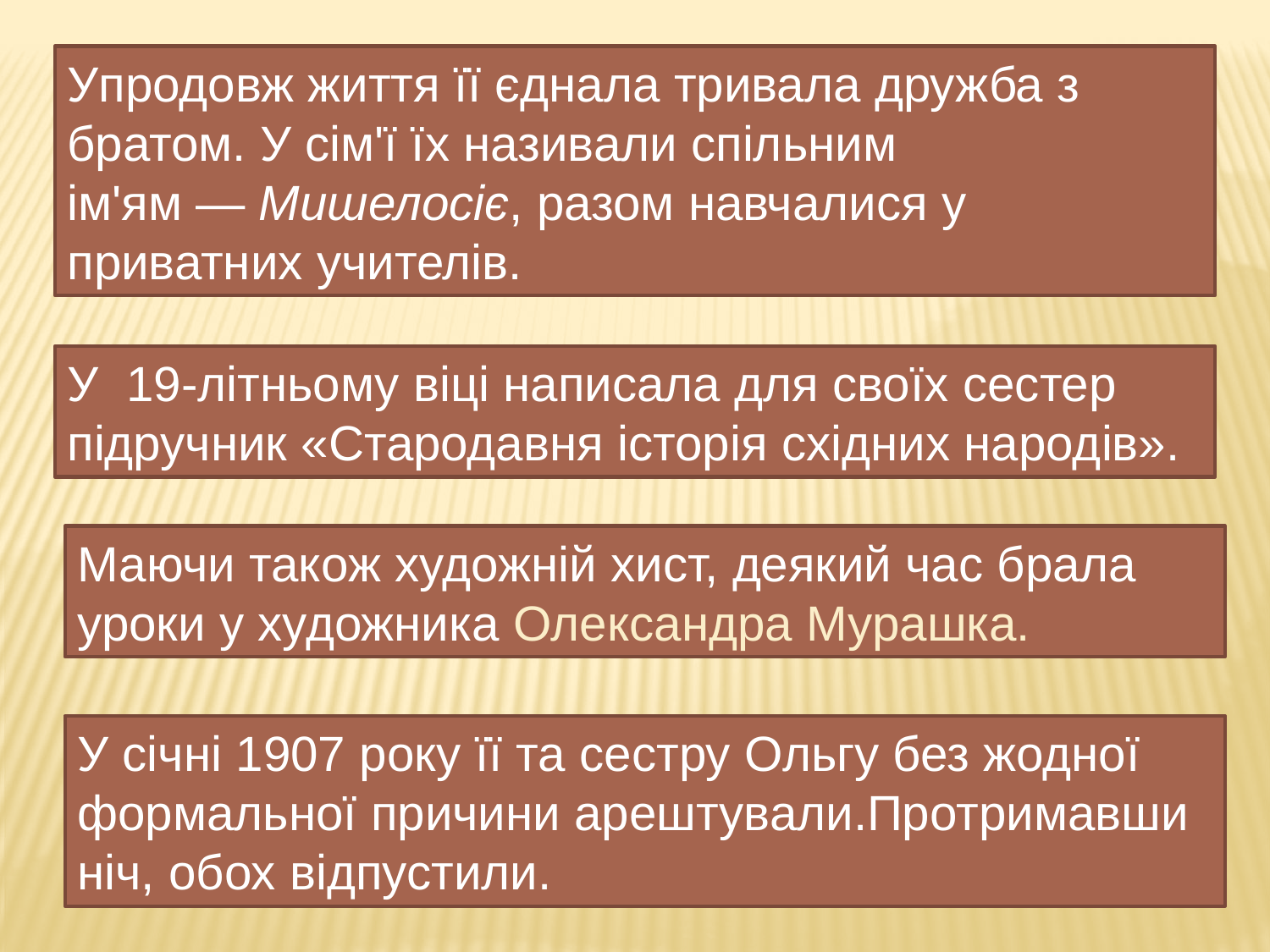

Упродовж життя її єднала тривала дружба з братом. У сім'ї їх називали спільним ім'ям — Мишелосіє, разом навчалися у приватних учителів.
У  19-літньому віці написала для своїх сестер підручник «Стародавня історія східних народів».
Маючи також художній хист, деякий час брала уроки у художника Олександра Мурашка.
У січні 1907 року її та сестру Ольгу без жодної формальної причини арештували.Протримавши
ніч, обох відпустили.